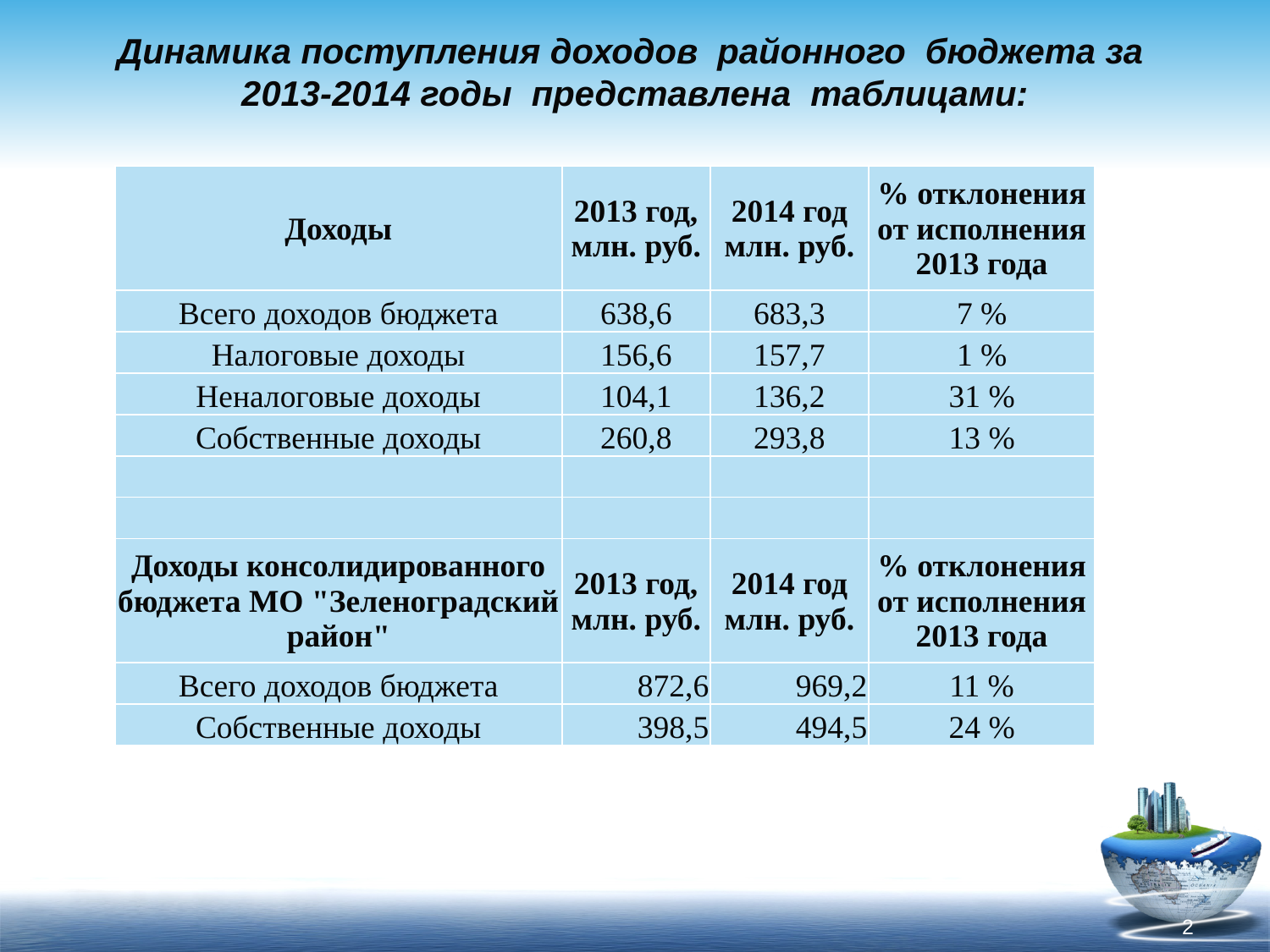

# Динамика поступления доходов  районного  бюджета за  2013-2014 годы  представлена  таблицами:
| Доходы | 2013 год, млн. руб. | 2014 год млн. руб. | % отклонения от исполнения 2013 года |
| --- | --- | --- | --- |
| Всего доходов бюджета | 638,6 | 683,3 | 7 % |
| Налоговые доходы | 156,6 | 157,7 | 1 % |
| Неналоговые доходы | 104,1 | 136,2 | 31 % |
| Собственные доходы | 260,8 | 293,8 | 13 % |
|  |  |  |  |
|  |  |  |  |
| Доходы консолидированного бюджета МО "Зеленоградский район" | 2013 год, млн. руб. | 2014 год млн. руб. | % отклонения от исполнения 2013 года |
| Всего доходов бюджета | 872,6 | 969,2 | 11 % |
| Собственные доходы | 398,5 | 494,5 | 24 % |
2